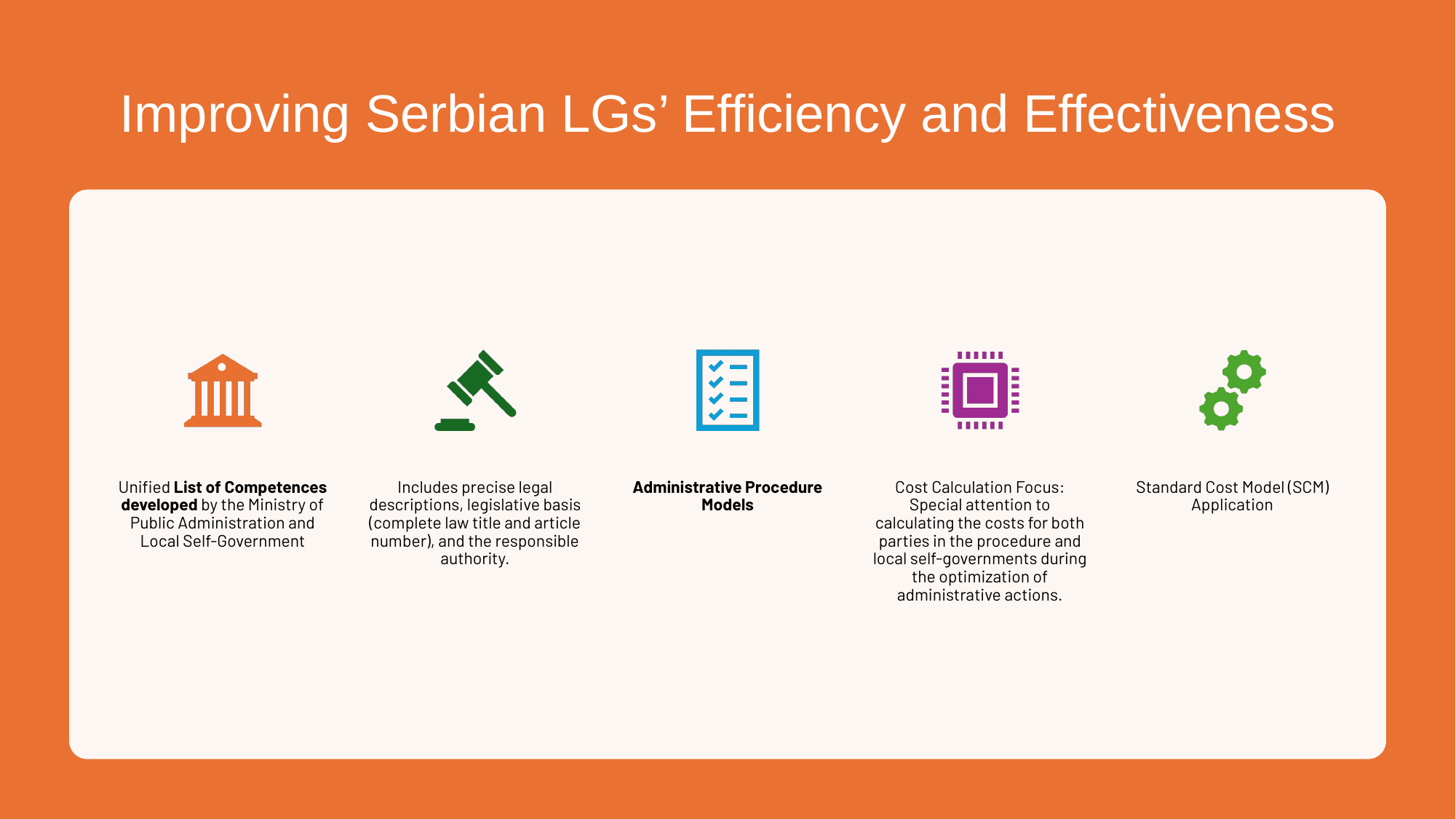

# Improving Serbian LGs’ Efficiency and Effectiveness

Unified List of Competences developed by the Ministry of Public Administration and Local Self-Government
Includes precise legal descriptions, legislative basis (complete law title and article number), and the responsible authority.
Administrative Procedure Models
Cost Calculation Focus: Special attention to calculating the costs for both parties in the procedure and local self-governments during the optimization of administrative actions.
Standard Cost Model (SCM) Application